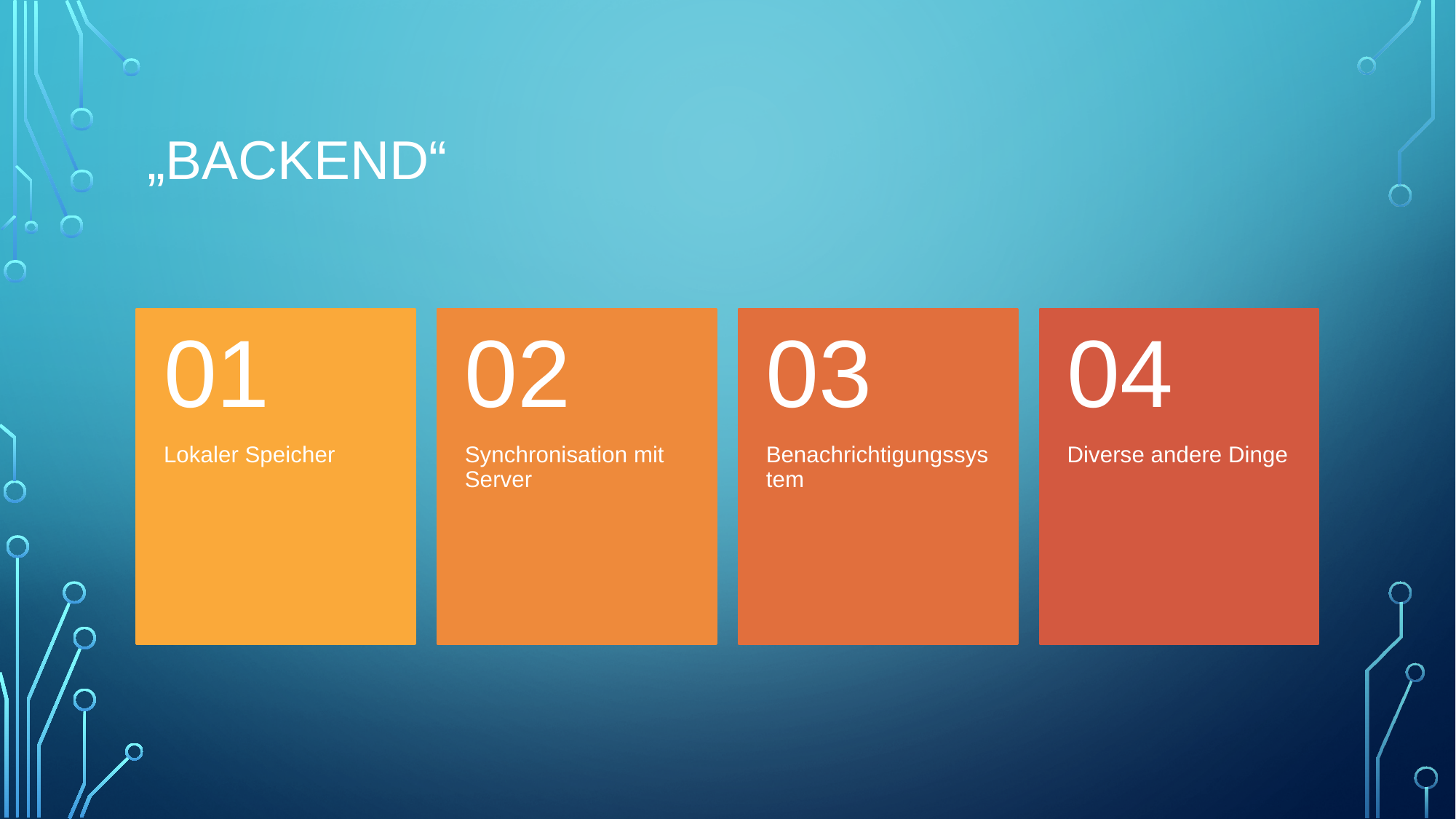

# „Backend“
Lokaler Speicher
01
Synchronisation mit Server
02
Benachrichtigungssystem
03
Diverse andere Dinge
04